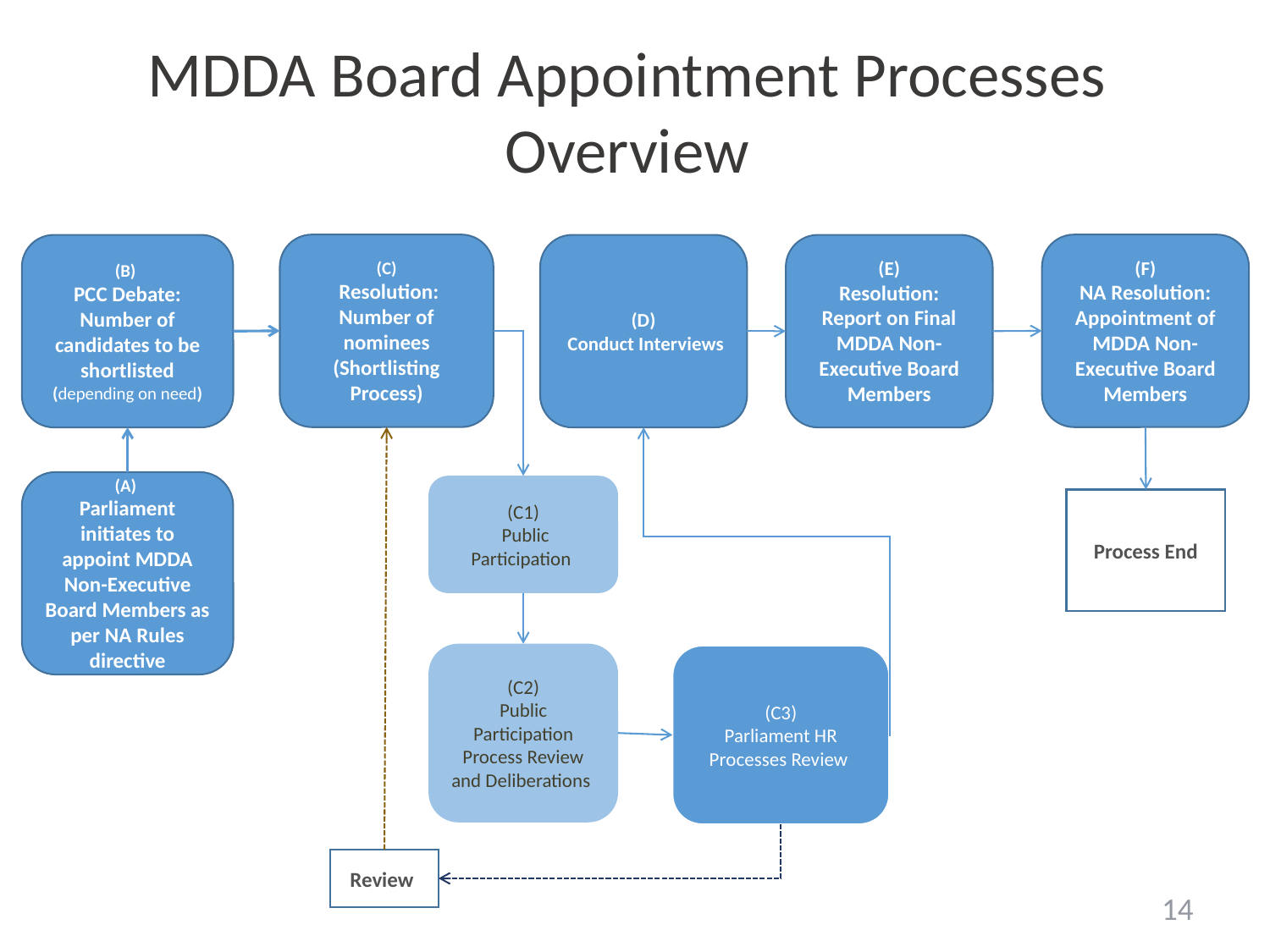

MDDA Board Appointment Processes Overview
(C)
 Resolution:
Number of nominees (Shortlisting Process)
(F)
NA Resolution:
Appointment of MDDA Non-Executive Board Members
(B)
PCC Debate:
Number of candidates to be shortlisted (depending on need)
(D)
 Conduct Interviews
(E)
Resolution:
Report on Final MDDA Non-Executive Board Members
(A)
Parliament initiates to appoint MDDA Non-Executive Board Members as per NA Rules directive
(C1)
 Public Participation
Process End
(C2)
Public Participation Process Review and Deliberations
(C3)
Parliament HR Processes Review
Review

14